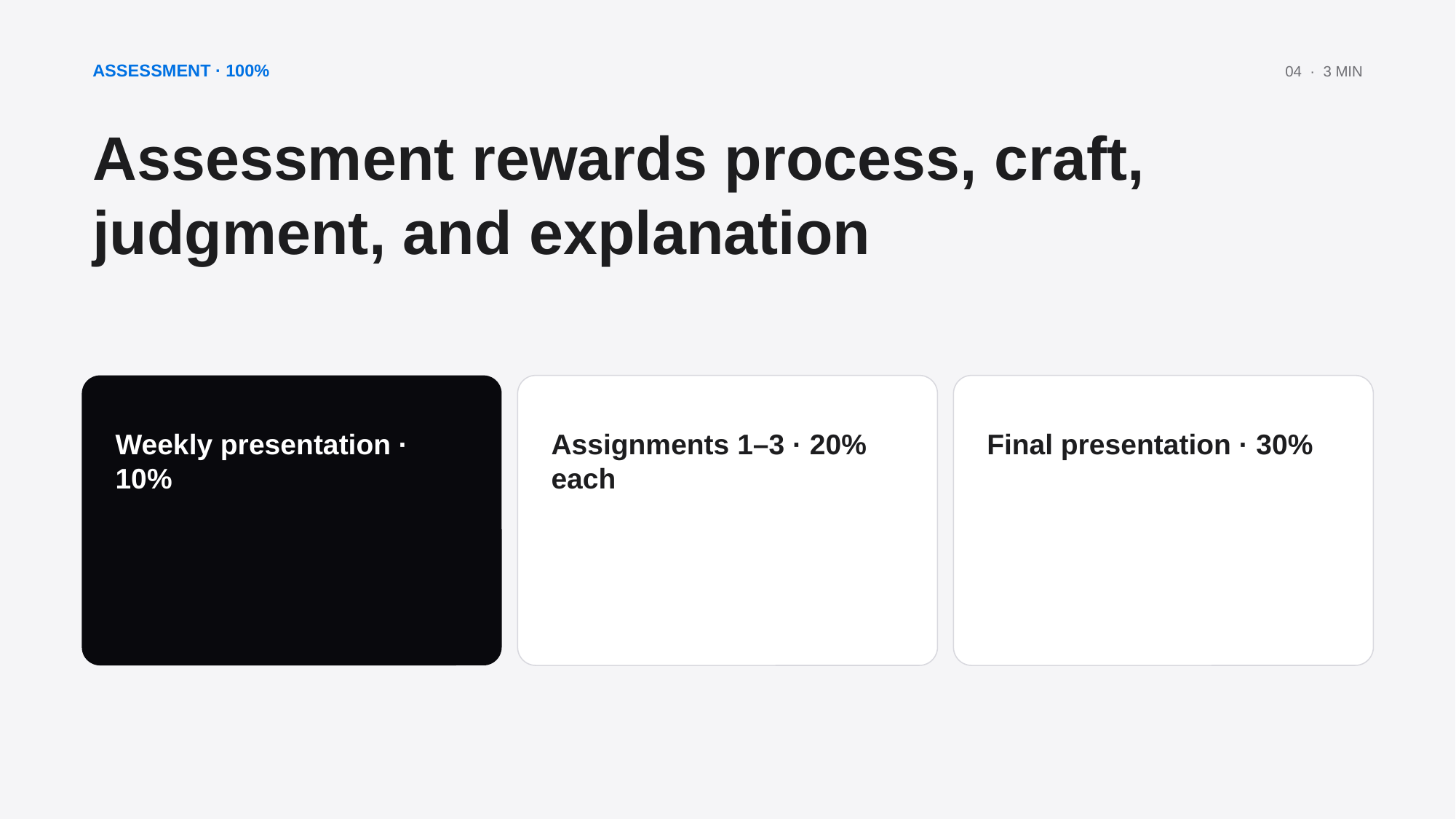

ASSESSMENT · 100%
04  ·  3 MIN
Assessment rewards process, craft, judgment, and explanation

Weekly presentation · 10%
Assignments 1–3 · 20% each
Final presentation · 30%